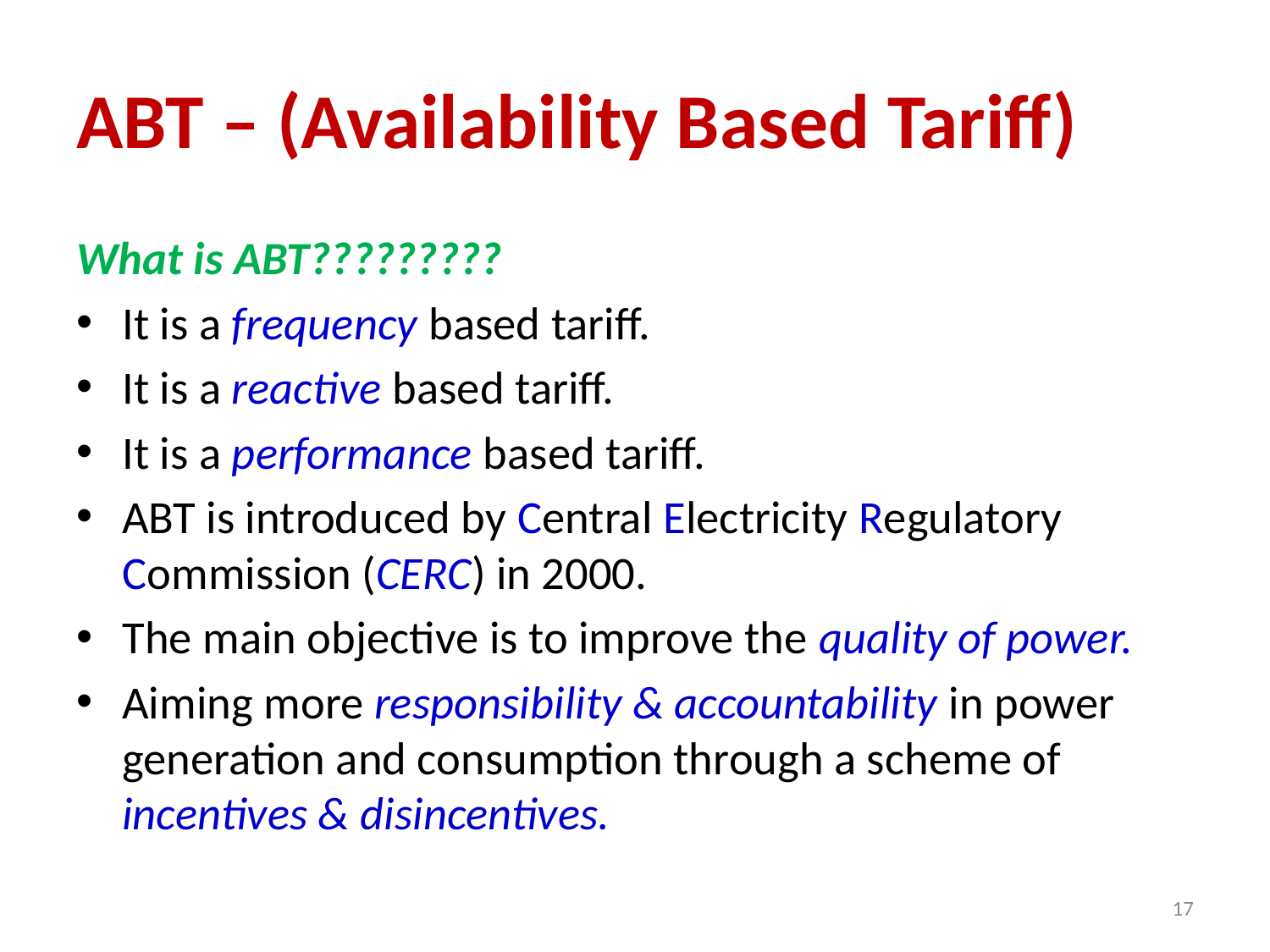

# ABT – (Availability Based Tariff)
What is ABT?????????
It is a frequency based tariff.
It is a reactive based tariff.
It is a performance based tariff.
ABT is introduced by Central Electricity Regulatory Commission (CERC) in 2000.
The main objective is to improve the quality of power.
Aiming more responsibility & accountability in power generation and consumption through a scheme of incentives & disincentives.
17